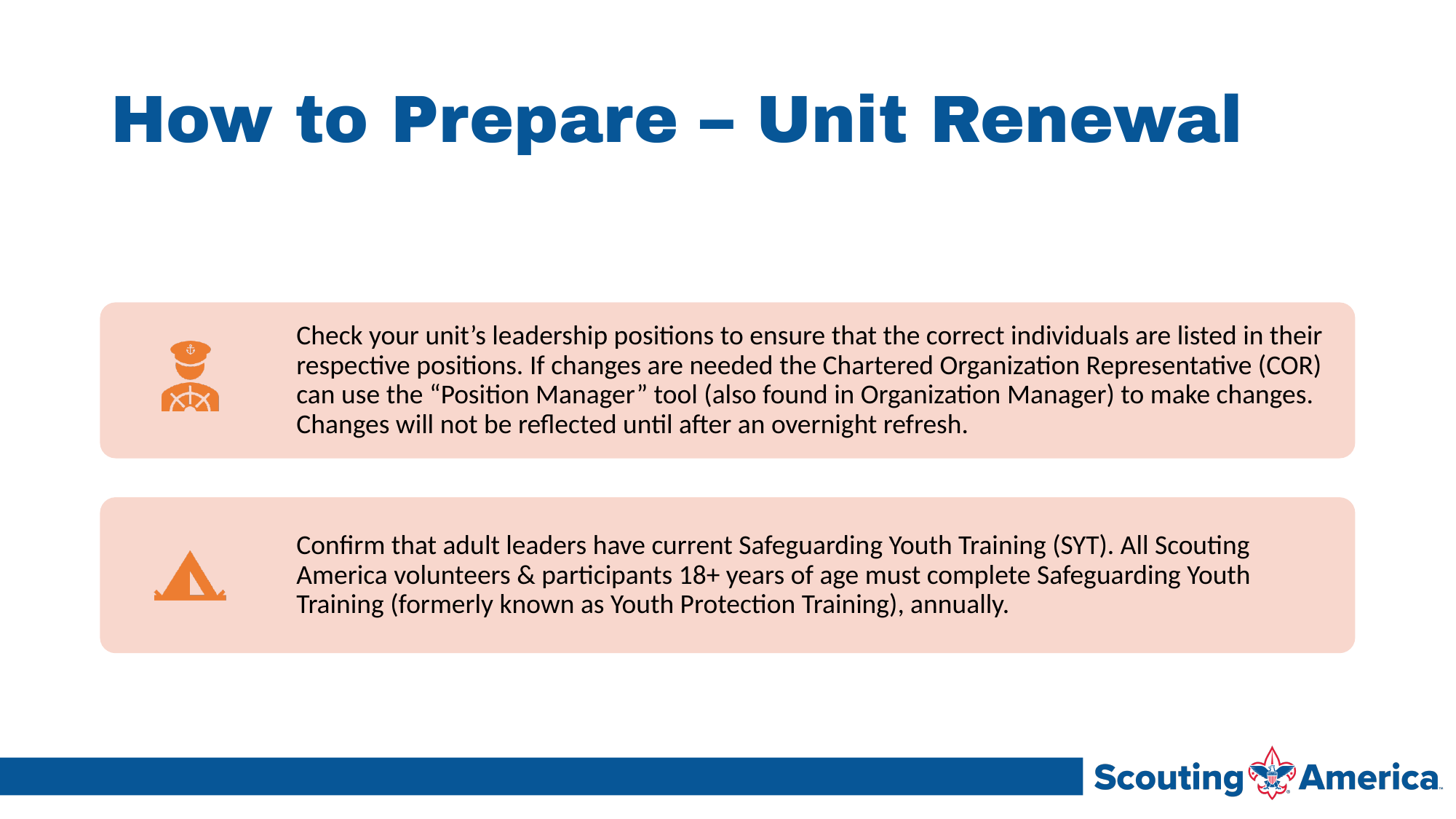

# How to Prepare – Unit Renewal
Check your unit’s leadership positions to ensure that the correct individuals are listed in their respective positions. If changes are needed the Chartered Organization Representative (COR) can use the “Position Manager” tool (also found in Organization Manager) to make changes. Changes will not be reflected until after an overnight refresh.
Confirm that adult leaders have current Safeguarding Youth Training (SYT). All Scouting America volunteers & participants 18+ years of age must complete Safeguarding Youth Training (formerly known as Youth Protection Training), annually.